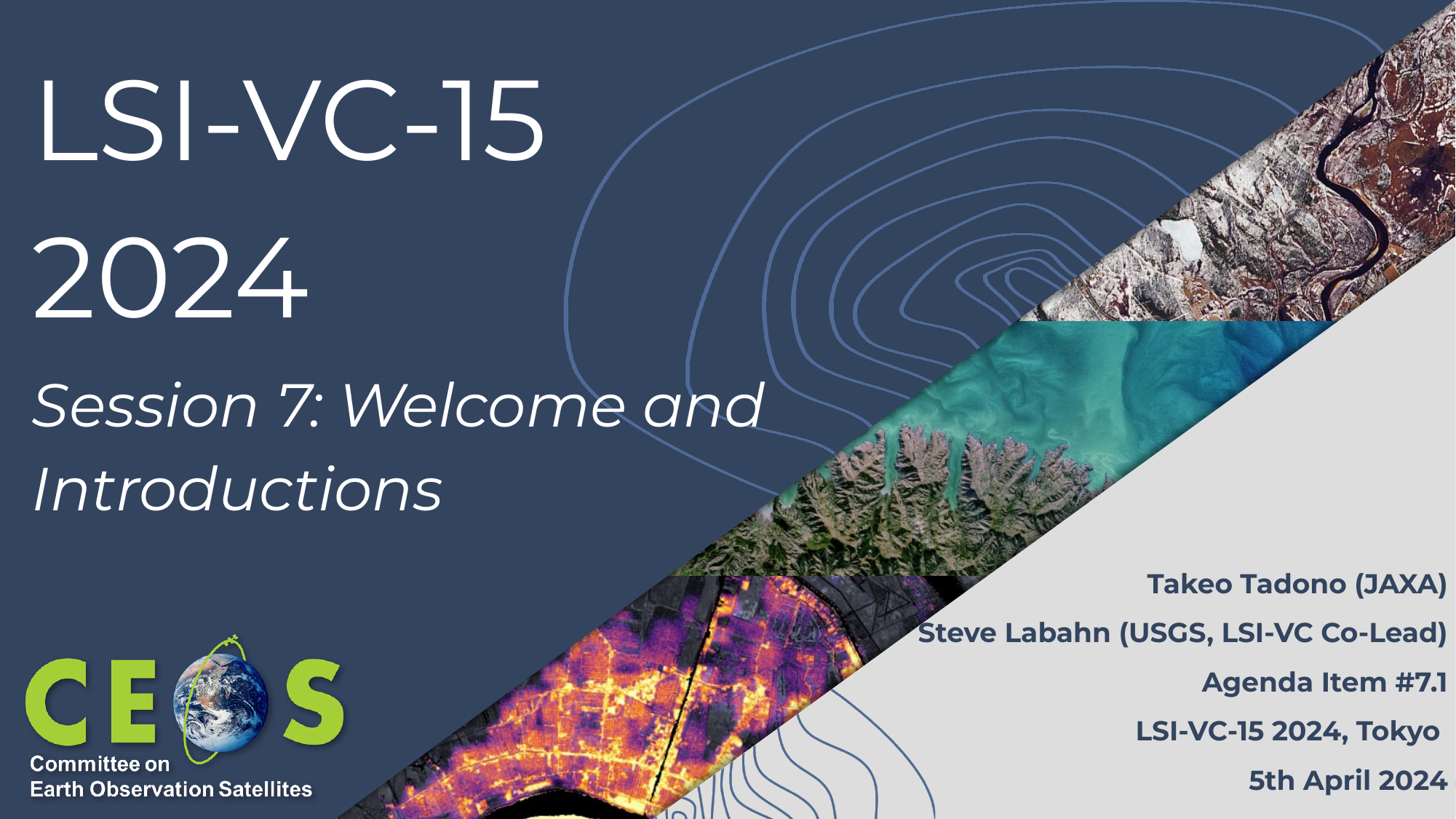

# LSI-VC-15
2024
Session 7: Welcome and Introductions

Takeo Tadono (JAXA)
Steve Labahn (USGS, LSI-VC Co-Lead)
Agenda Item #7.1
LSI-VC-15 2024, Tokyo
5th April 2024